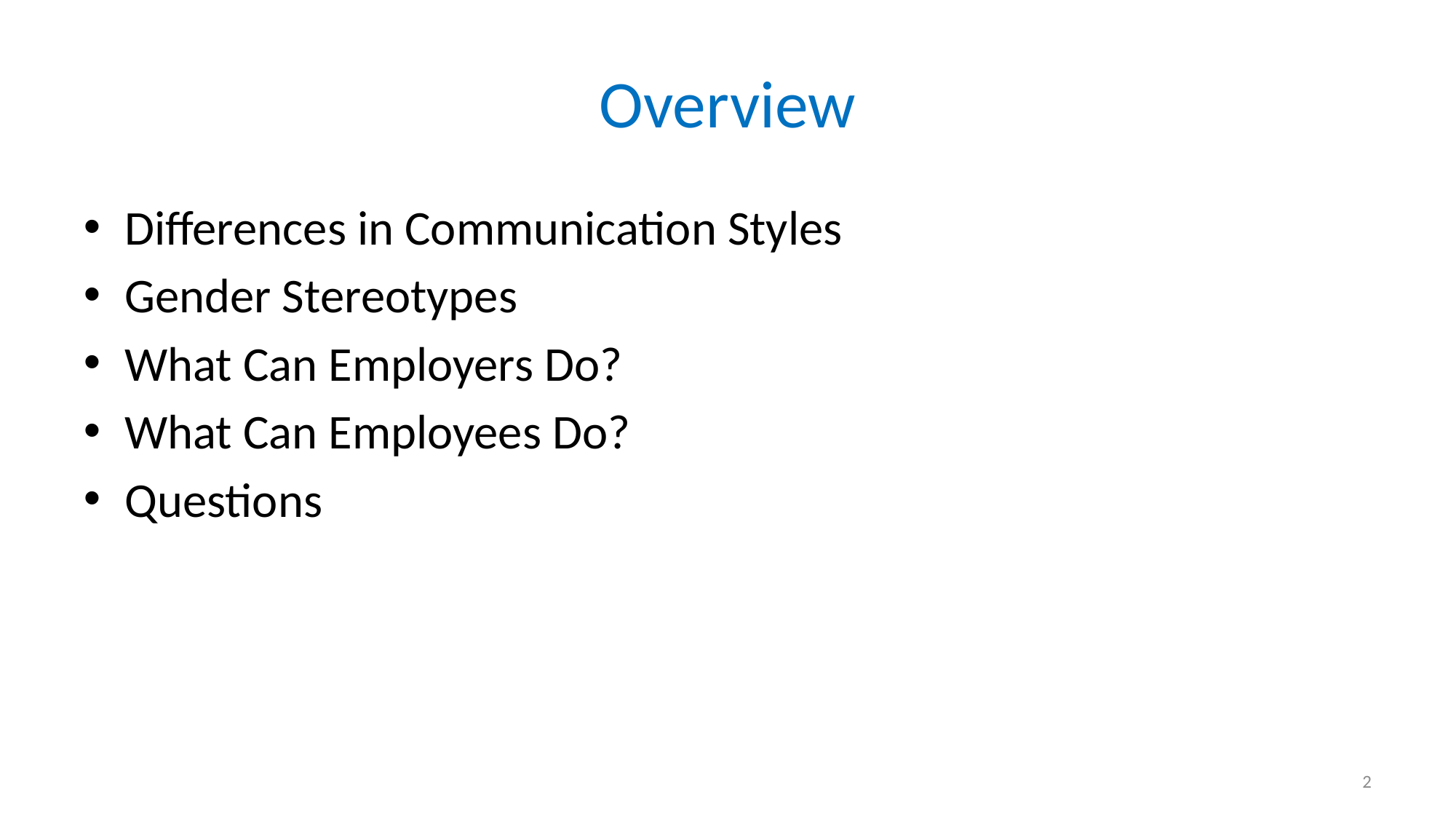

# Overview
Differences in Communication Styles
Gender Stereotypes
What Can Employers Do?
What Can Employees Do?
Questions
2